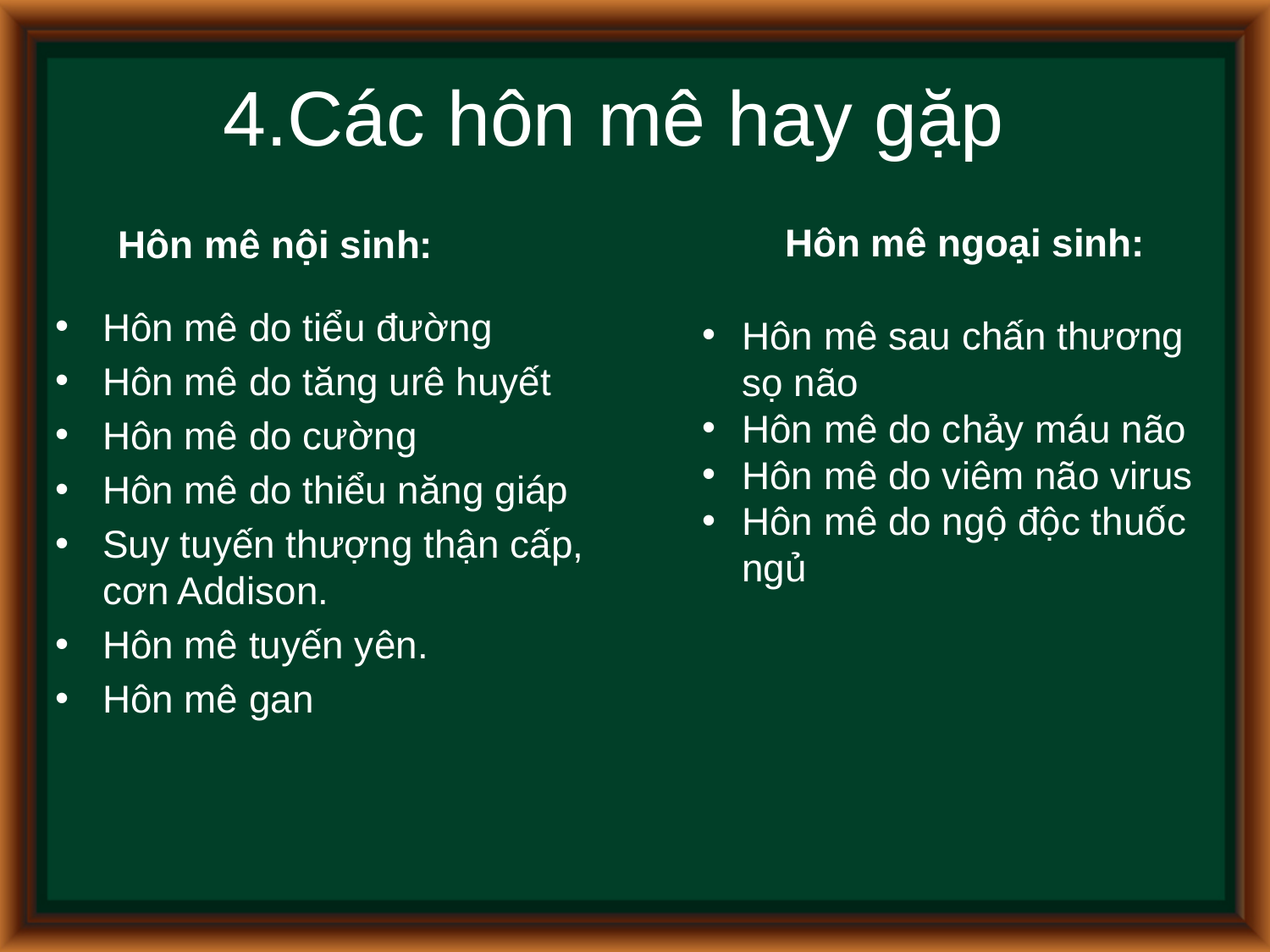

# 4.Các hôn mê hay gặp
Hôn mê ngoại sinh:

Hôn mê sau chấn thương sọ não
Hôn mê do chảy máu não
Hôn mê do viêm não virus
Hôn mê do ngộ độc thuốc ngủ
Hôn mê nội sinh:
Hôn mê do tiểu đường
Hôn mê do tăng urê huyết
Hôn mê do cường
Hôn mê do thiểu năng giáp
Suy tuyến thượng thận cấp, cơn Addison.
Hôn mê tuyến yên.
Hôn mê gan